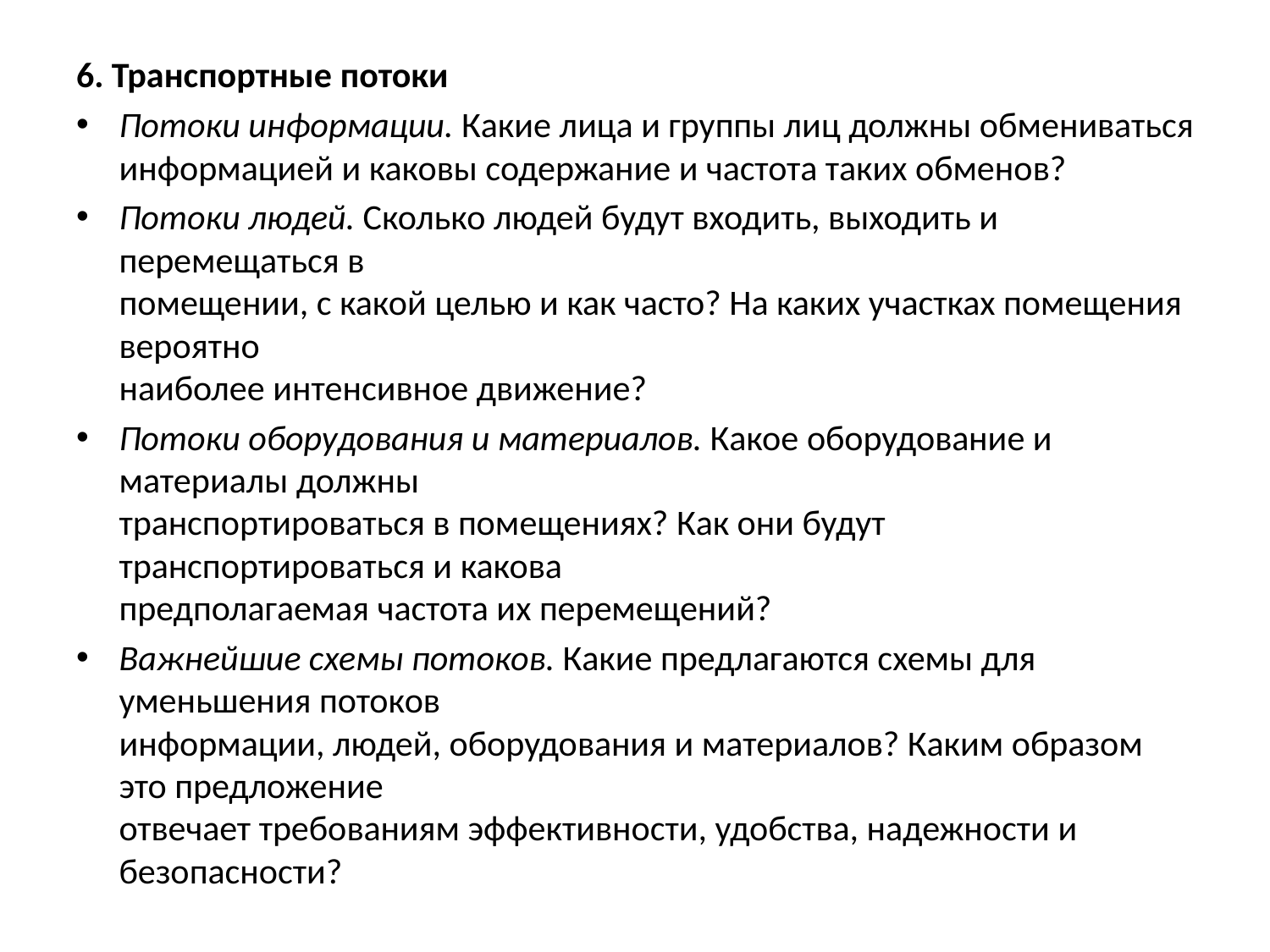

6. Транспортные потоки
Потоки информации. Какие лица и группы лиц должны обмениваться
информацией и каковы содержание и частота таких обменов?
Потоки людей. Сколько людей будут входить, выходить и перемещаться в
помещении, с какой целью и как часто? На каких участках помещения вероятно
наиболее интенсивное движение?
Потоки оборудования и материалов. Какое оборудование и материалы должны
транспортироваться в помещениях? Как они будут транспортироваться и какова
предполагаемая частота их перемещений?
Важнейшие схемы потоков. Какие предлагаются схемы для уменьшения потоков
информации, людей, оборудования и материалов? Каким образом это предложение
отвечает требованиям эффективности, удобства, надежности и безопасности?